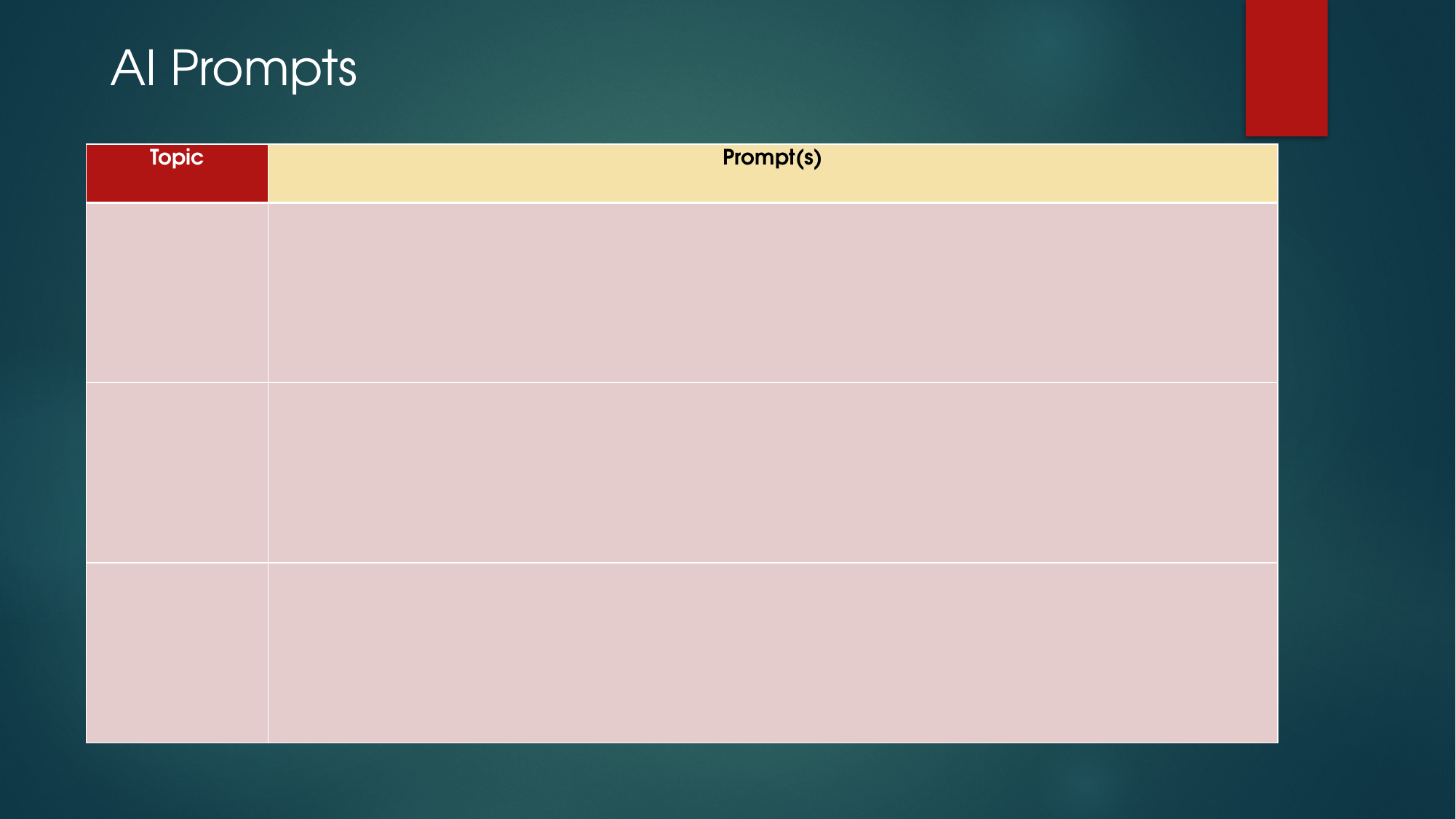

AI Prompts
| Topic | Prompt(s) |
| --- | --- |
|  |  |
|  |  |
|  |  |